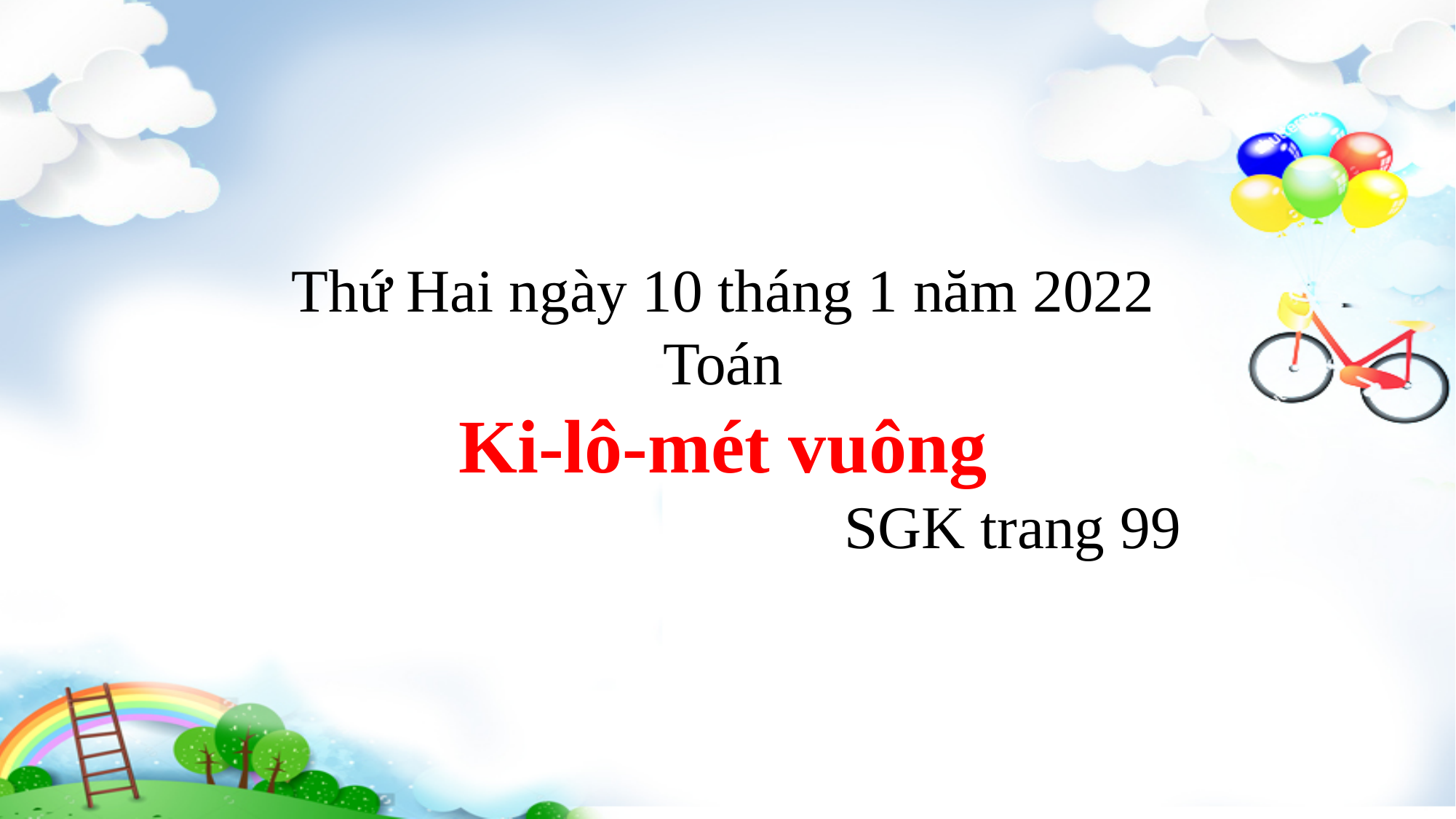

Thứ Hai ngày 10 tháng 1 năm 2022
Toán
Ki-lô-mét vuông
SGK trang 99